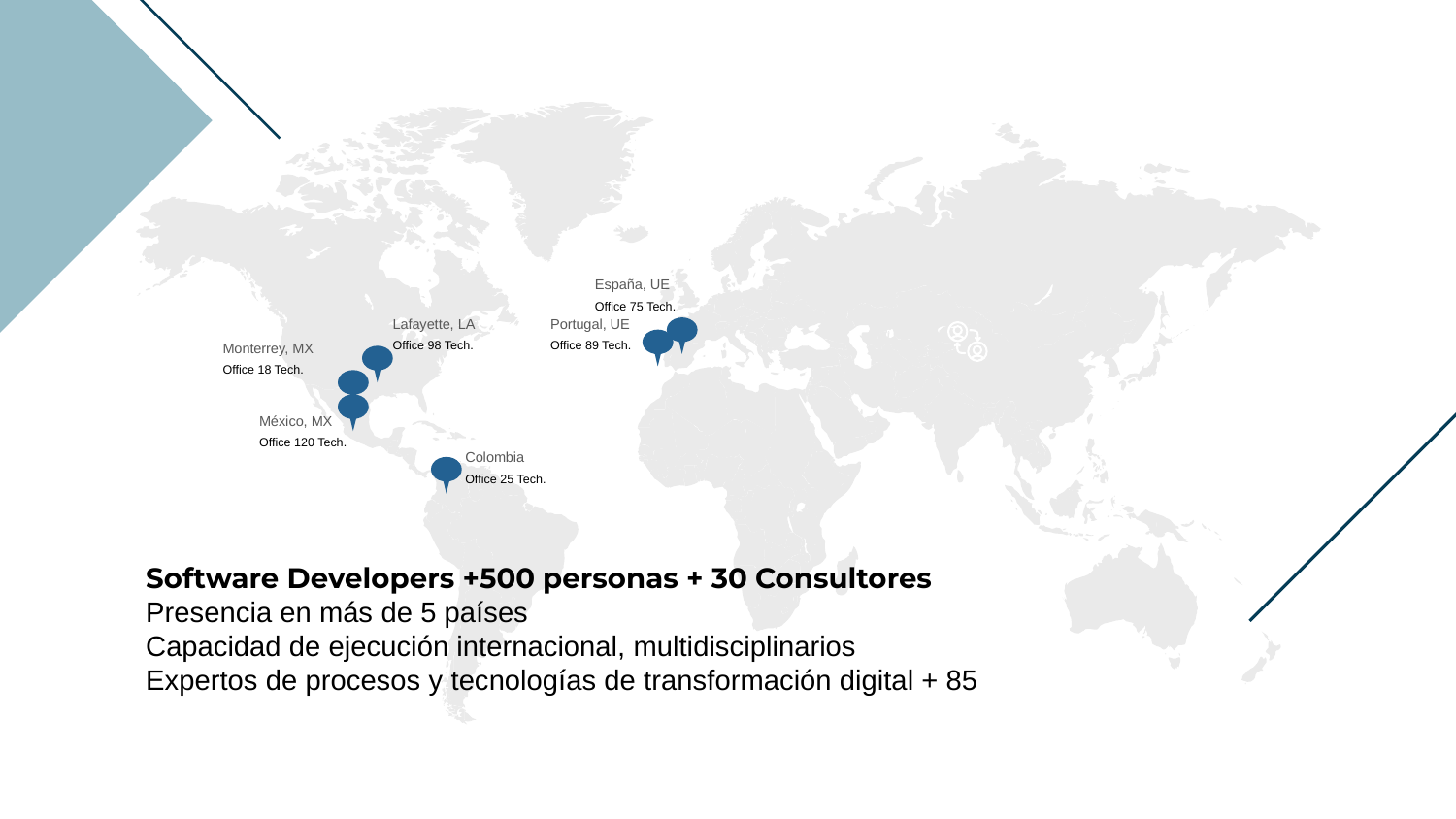

España, UE
Office 75 Tech.
Lafayette, LA
Portugal, UE

Office 98 Tech.
Office 89 Tech.
Monterrey, MX

Office 18 Tech.

México, MX
Office 120 Tech.
Colombia

Office 25 Tech.
Software Developers +500 personas + 30 Consultores
Presencia en más de 5 países
Capacidad de ejecución internacional, multidisciplinarios
Expertos de procesos y tecnologías de transformación digital + 85